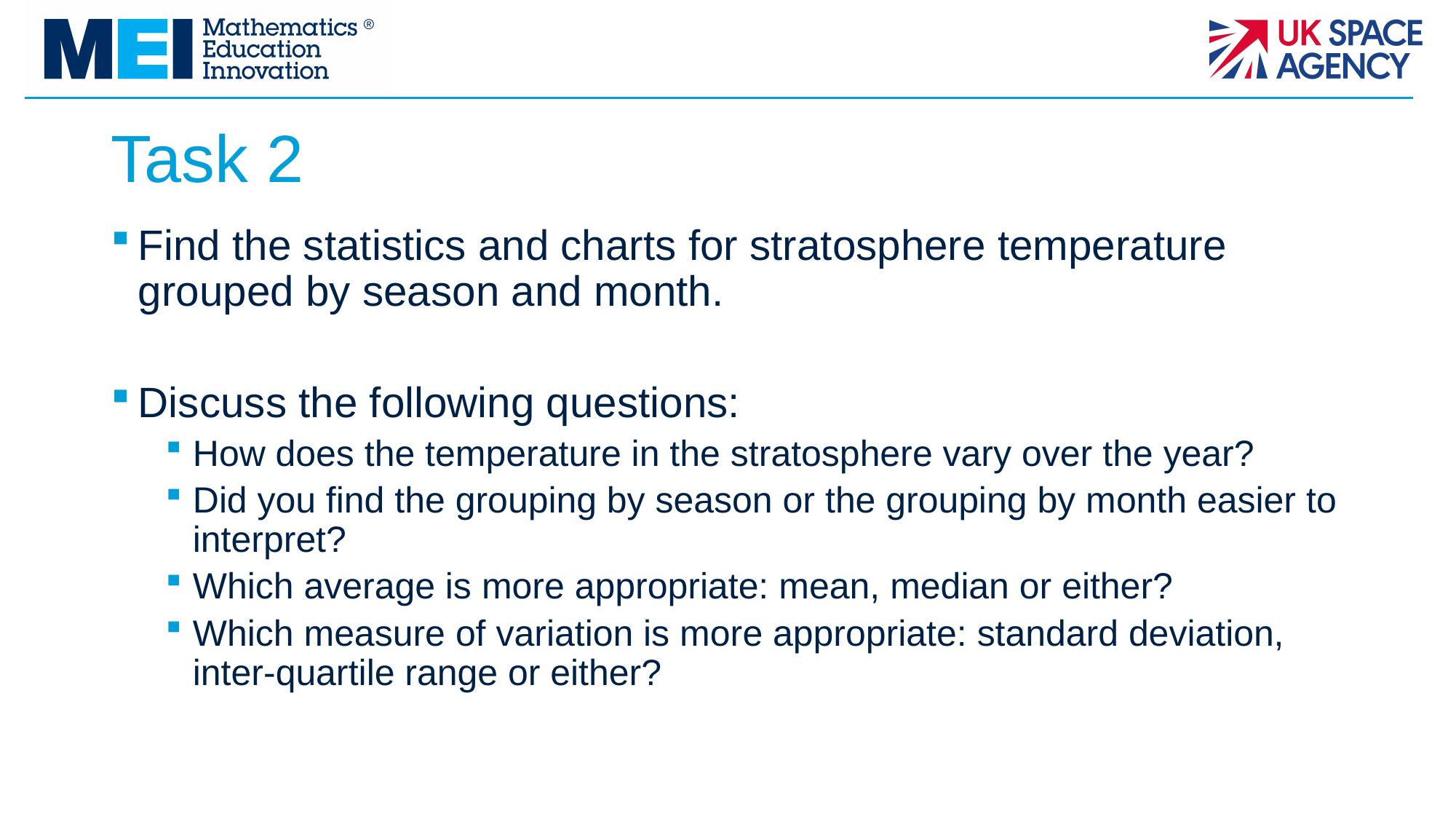

# Task 2
Find the statistics and charts for stratosphere temperature grouped by season and month.
Discuss the following questions:
How does the temperature in the stratosphere vary over the year?
Did you find the grouping by season or the grouping by month easier to interpret?
Which average is more appropriate: mean, median or either?
Which measure of variation is more appropriate: standard deviation, inter-quartile range or either?